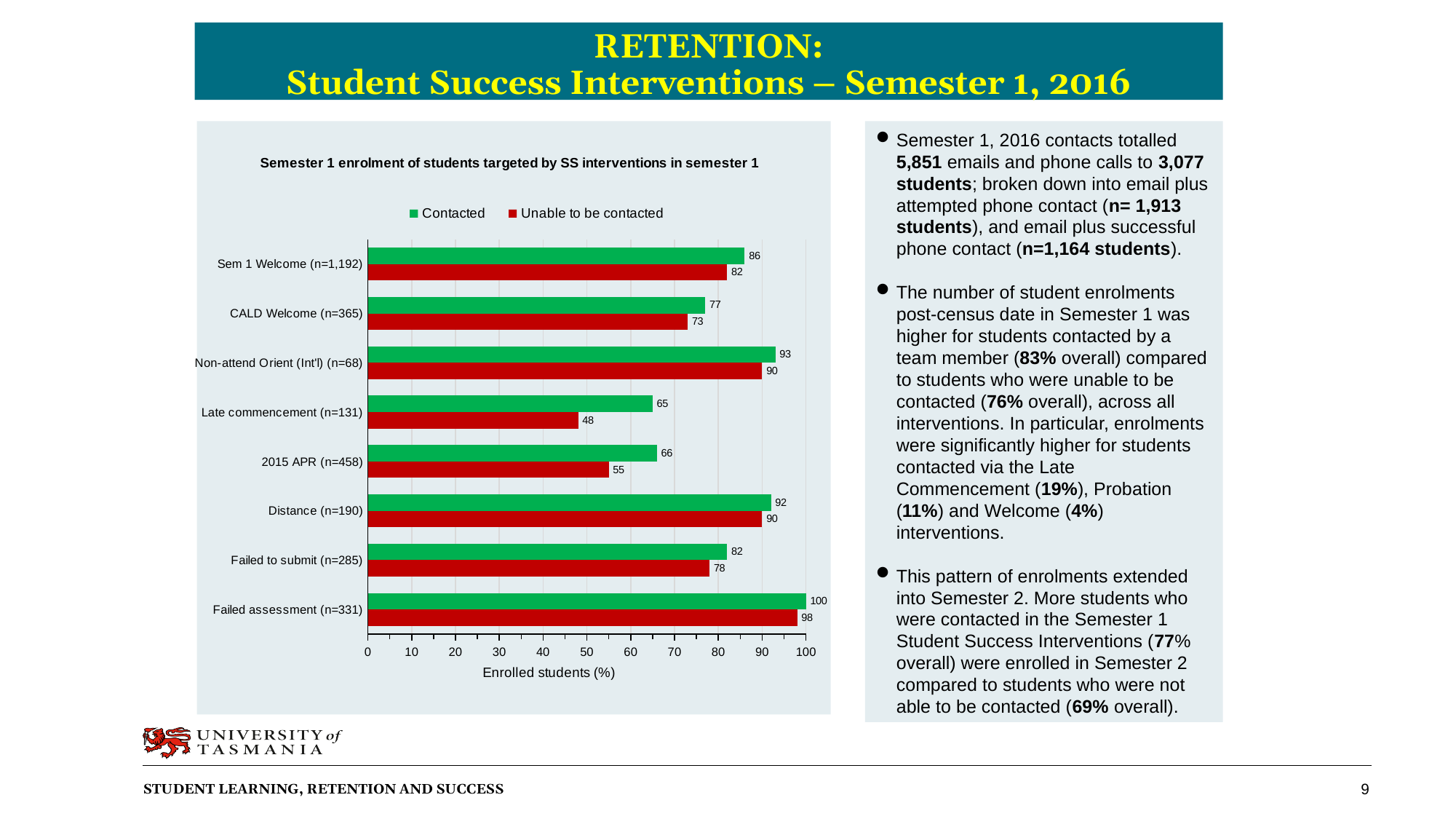

RETENTION:
Student Success Interventions – Semester 1, 2016

### Chart: Semester 1 enrolment of students targeted by SS interventions in semester 1

| Category | Unable to be contacted | Contacted |
|---|---|---|
| Failed assessment (n=331) | 98.0 | 100.0 |
| Failed to submit (n=285) | 78.0 | 82.0 |
| Distance (n=190) | 90.0 | 92.0 |
| 2015 APR (n=458) | 55.0 | 66.0 |
| Late commencement (n=131) | 48.0 | 65.0 |
| Non-attend Orient (Int'l) (n=68) | 90.0 | 93.0 |
| CALD Welcome (n=365) | 73.0 | 77.0 |
| Sem 1 Welcome (n=1,192) | 82.0 | 86.0 |
Semester 1, 2016 contacts totalled 5,851 emails and phone calls to 3,077 students; broken down into email plus attempted phone contact (n= 1,913 students), and email plus successful phone contact (n=1,164 students).

The number of student enrolments post-census date in Semester 1 was higher for students contacted by a team member (83% overall) compared to students who were unable to be contacted (76% overall), across all interventions. In particular, enrolments were significantly higher for students contacted via the Late Commencement (19%), Probation (11%) and Welcome (4%) interventions.

This pattern of enrolments extended into Semester 2. More students who were contacted in the Semester 1 Student Success Interventions (77% overall) were enrolled in Semester 2 compared to students who were not able to be contacted (69% overall).

9
Student Learning, Retention and Success